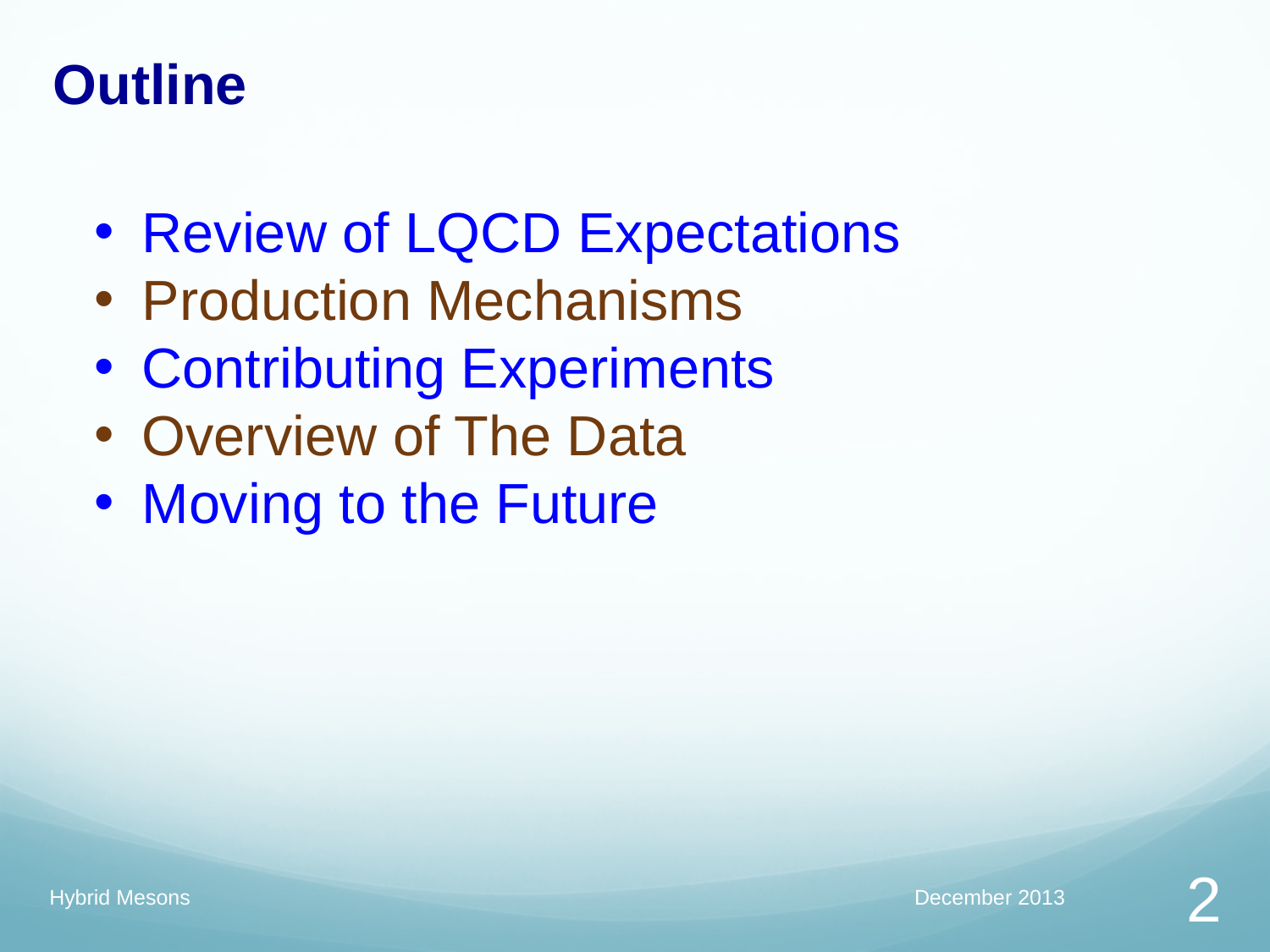

Outline
Review of LQCD Expectations
Production Mechanisms
Contributing Experiments
Overview of The Data
Moving to the Future
Hybrid Mesons
December 2013
2